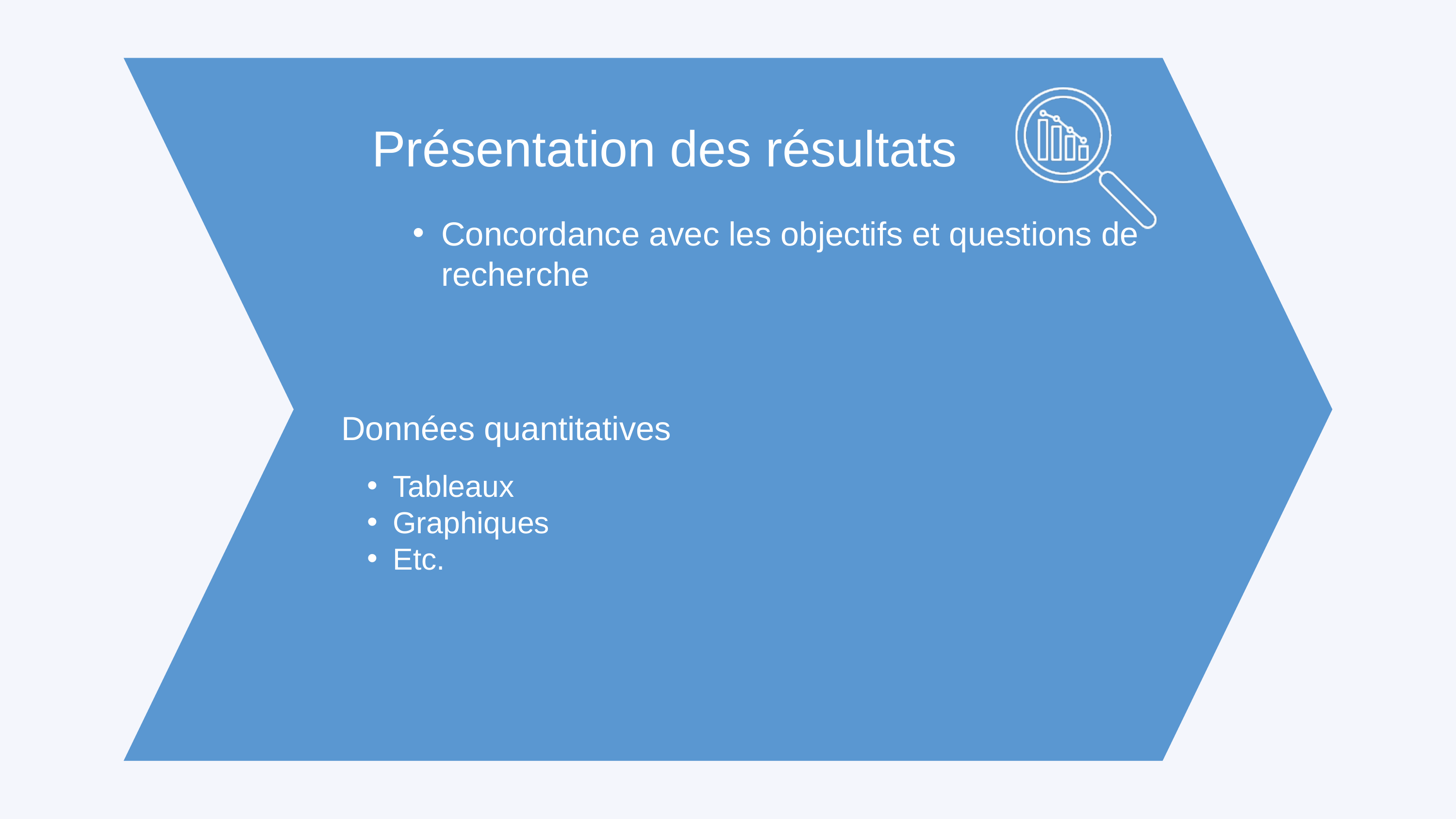

Présentation des résultats
Concordance avec les objectifs et questions de recherche
Données quantitatives
Tableaux
Graphiques
Etc.